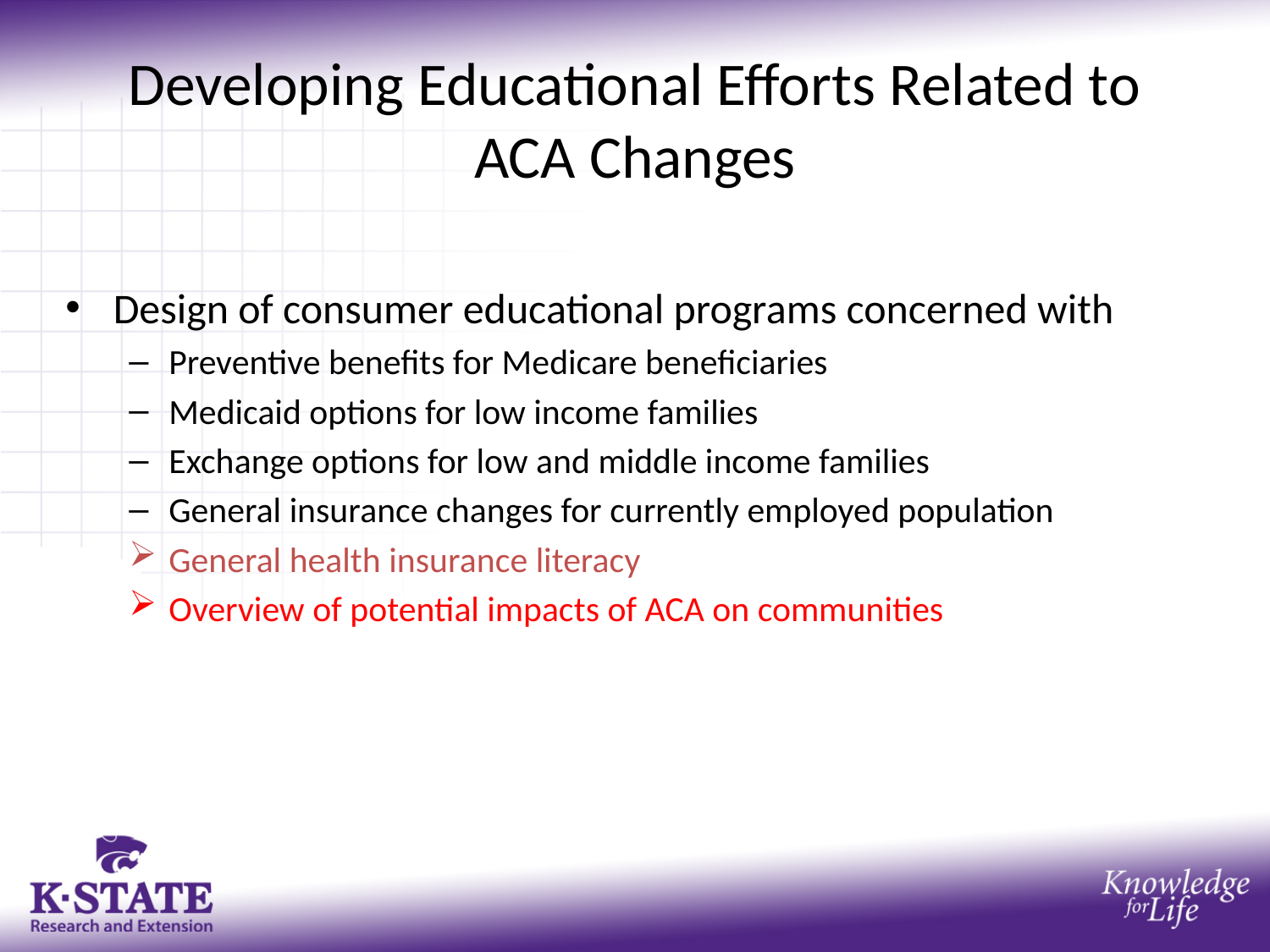

# Developing Educational Efforts Related to ACA Changes
Design of consumer educational programs concerned with
Preventive benefits for Medicare beneficiaries
Medicaid options for low income families
Exchange options for low and middle income families
General insurance changes for currently employed population
General health insurance literacy
Overview of potential impacts of ACA on communities